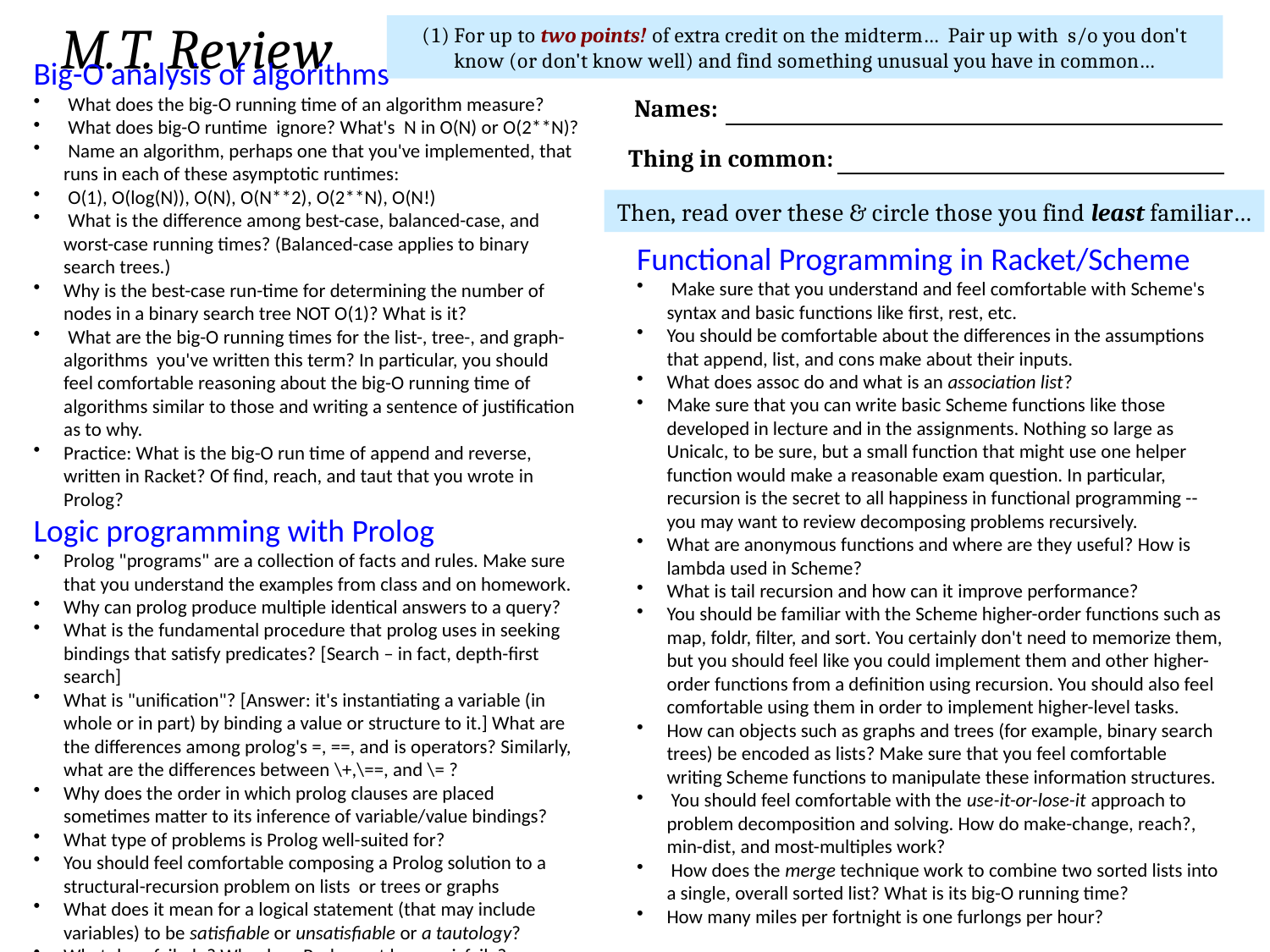

M.T. Review
(1) For up to two points! of extra credit on the midterm…  Pair up with  s/o you don't know (or don't know well) and find something unusual you have in common…
Names:
Big-O analysis of algorithms
 What does the big-O running time of an algorithm measure?
 What does big-O runtime  ignore? What's  N in O(N) or O(2**N)?
 Name an algorithm, perhaps one that you've implemented, that runs in each of these asymptotic runtimes:
 O(1), O(log(N)), O(N), O(N**2), O(2**N), O(N!)
 What is the difference among best-case, balanced-case, and worst-case running times? (Balanced-case applies to binary search trees.)
Why is the best-case run-time for determining the number of nodes in a binary search tree NOT O(1)? What is it?
 What are the big-O running times for the list-, tree-, and graph-algorithms  you've written this term? In particular, you should feel comfortable reasoning about the big-O running time of algorithms similar to those and writing a sentence of justification as to why.
Practice: What is the big-O run time of append and reverse, written in Racket? Of find, reach, and taut that you wrote in Prolog?
Logic programming with Prolog
Prolog "programs" are a collection of facts and rules. Make sure that you understand the examples from class and on homework.
Why can prolog produce multiple identical answers to a query?
What is the fundamental procedure that prolog uses in seeking bindings that satisfy predicates? [Search – in fact, depth-first search]
What is "unification"? [Answer: it's instantiating a variable (in whole or in part) by binding a value or structure to it.] What are the differences among prolog's =, ==, and is operators? Similarly, what are the differences between \+,\==, and \= ?
Why does the order in which prolog clauses are placed sometimes matter to its inference of variable/value bindings?
What type of problems is Prolog well-suited for?
You should feel comfortable composing a Prolog solution to a structural-recursion problem on lists  or trees or graphs
What does it mean for a logical statement (that may include variables) to be satisfiable or unsatisfiable or a tautology?
What does fail. do? Why does Prolog not have epicfail. ?
Thing in common:
Then, read over these & circle those you find least familiar…
Functional Programming in Racket/Scheme
 Make sure that you understand and feel comfortable with Scheme's syntax and basic functions like first, rest, etc.
You should be comfortable about the differences in the assumptions that append, list, and cons make about their inputs.
What does assoc do and what is an association list?
Make sure that you can write basic Scheme functions like those developed in lecture and in the assignments. Nothing so large as Unicalc, to be sure, but a small function that might use one helper function would make a reasonable exam question. In particular, recursion is the secret to all happiness in functional programming -- you may want to review decomposing problems recursively.
What are anonymous functions and where are they useful? How is lambda used in Scheme?
What is tail recursion and how can it improve performance?
You should be familiar with the Scheme higher-order functions such as map, foldr, filter, and sort. You certainly don't need to memorize them, but you should feel like you could implement them and other higher-order functions from a definition using recursion. You should also feel comfortable using them in order to implement higher-level tasks.
How can objects such as graphs and trees (for example, binary search trees) be encoded as lists? Make sure that you feel comfortable writing Scheme functions to manipulate these information structures.
 You should feel comfortable with the use-it-or-lose-it approach to problem decomposition and solving. How do make-change, reach?, min-dist, and most-multiples work?
 How does the merge technique work to combine two sorted lists into a single, overall sorted list? What is its big-O running time?
How many miles per fortnight is one furlongs per hour?